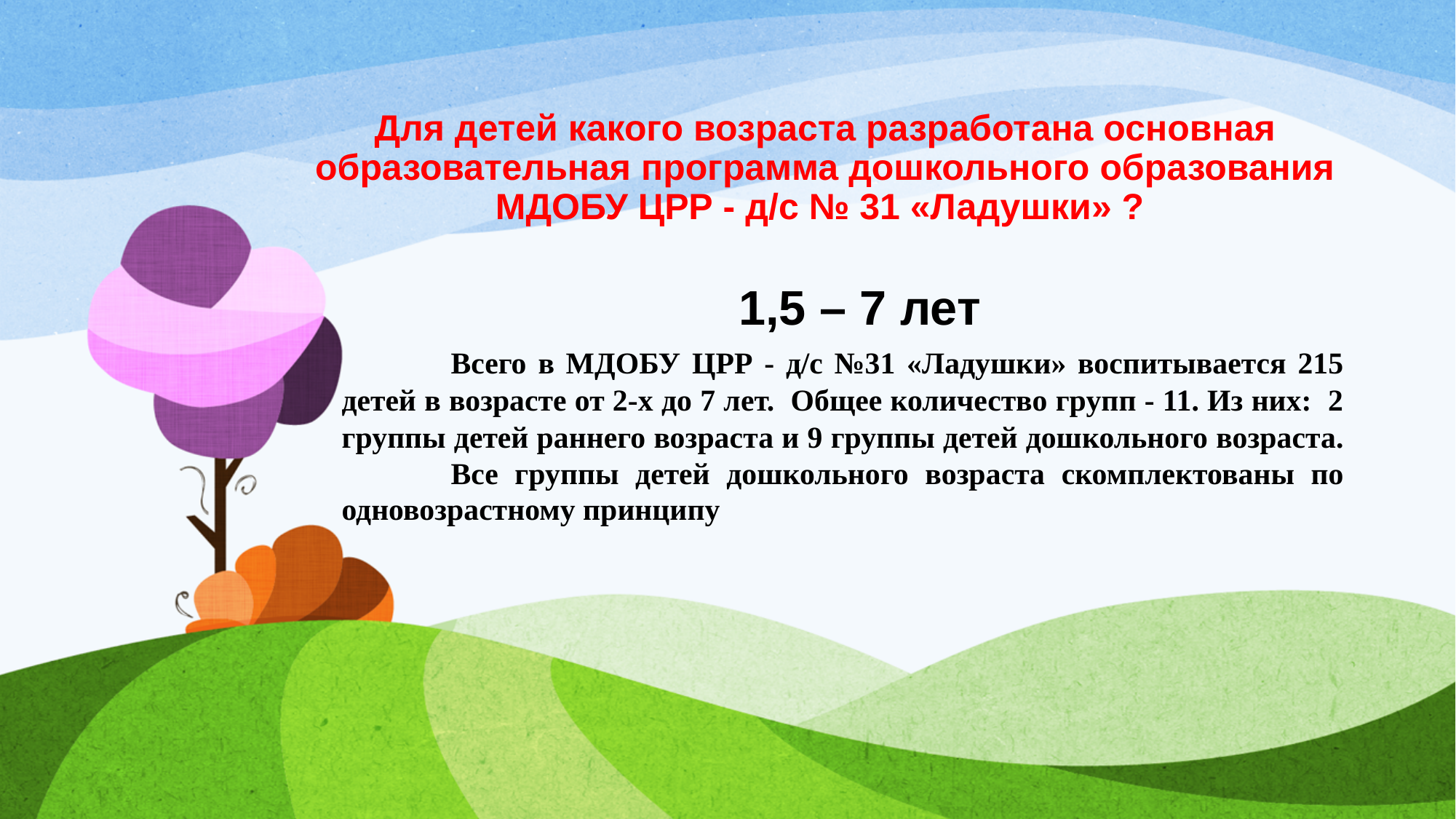

# Для детей какого возраста разработана основная образовательная программа дошкольного образования МДОБУ ЦРР - д/с № 31 «Ладушки» ?
  1,5 – 7 лет
	Всего в МДОБУ ЦРР - д/с №31 «Ладушки» воспитывается 215 детей в возрасте от 2-х до 7 лет.  Общее количество групп - 11. Из них:  2 группы детей раннего возраста и 9 группы детей дошкольного возраста.
	Все группы детей дошкольного возраста скомплектованы по одновозрастному принципу